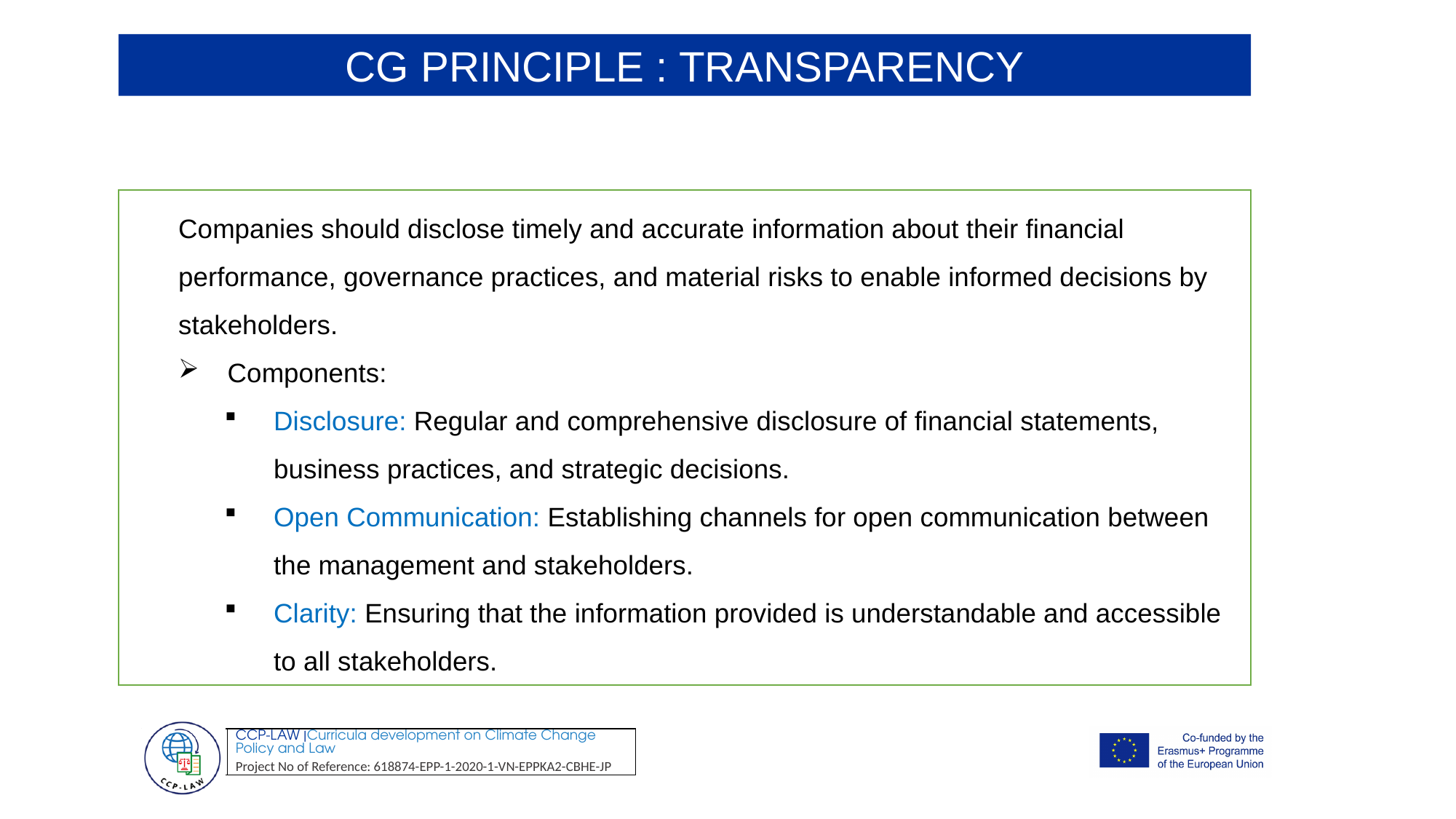

CG PRINCIPLE : TRANSPARENCY
Companies should disclose timely and accurate information about their financial performance, governance practices, and material risks to enable informed decisions by stakeholders.
Components:
Disclosure: Regular and comprehensive disclosure of financial statements, business practices, and strategic decisions.
Open Communication: Establishing channels for open communication between the management and stakeholders.
Clarity: Ensuring that the information provided is understandable and accessible to all stakeholders.